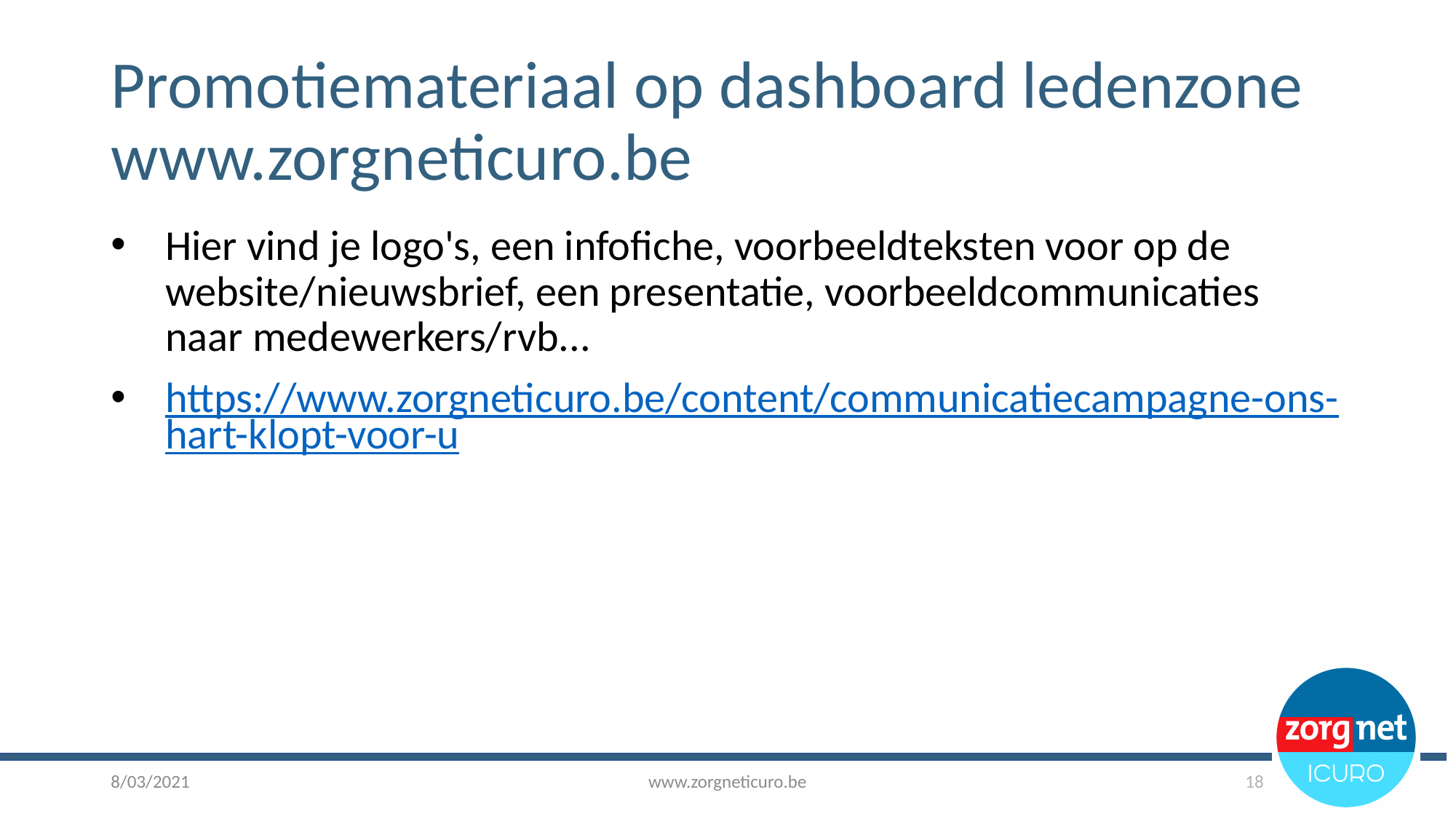

# Promotiemateriaal op dashboard ledenzone www.zorgneticuro.be
Hier vind je logo's, een infofiche, voorbeeldteksten voor op de website/nieuwsbrief, een presentatie, voorbeeldcommunicaties naar medewerkers/rvb...
https://www.zorgneticuro.be/content/communicatiecampagne-ons-hart-klopt-voor-u
8/03/2021
www.zorgneticuro.be
18